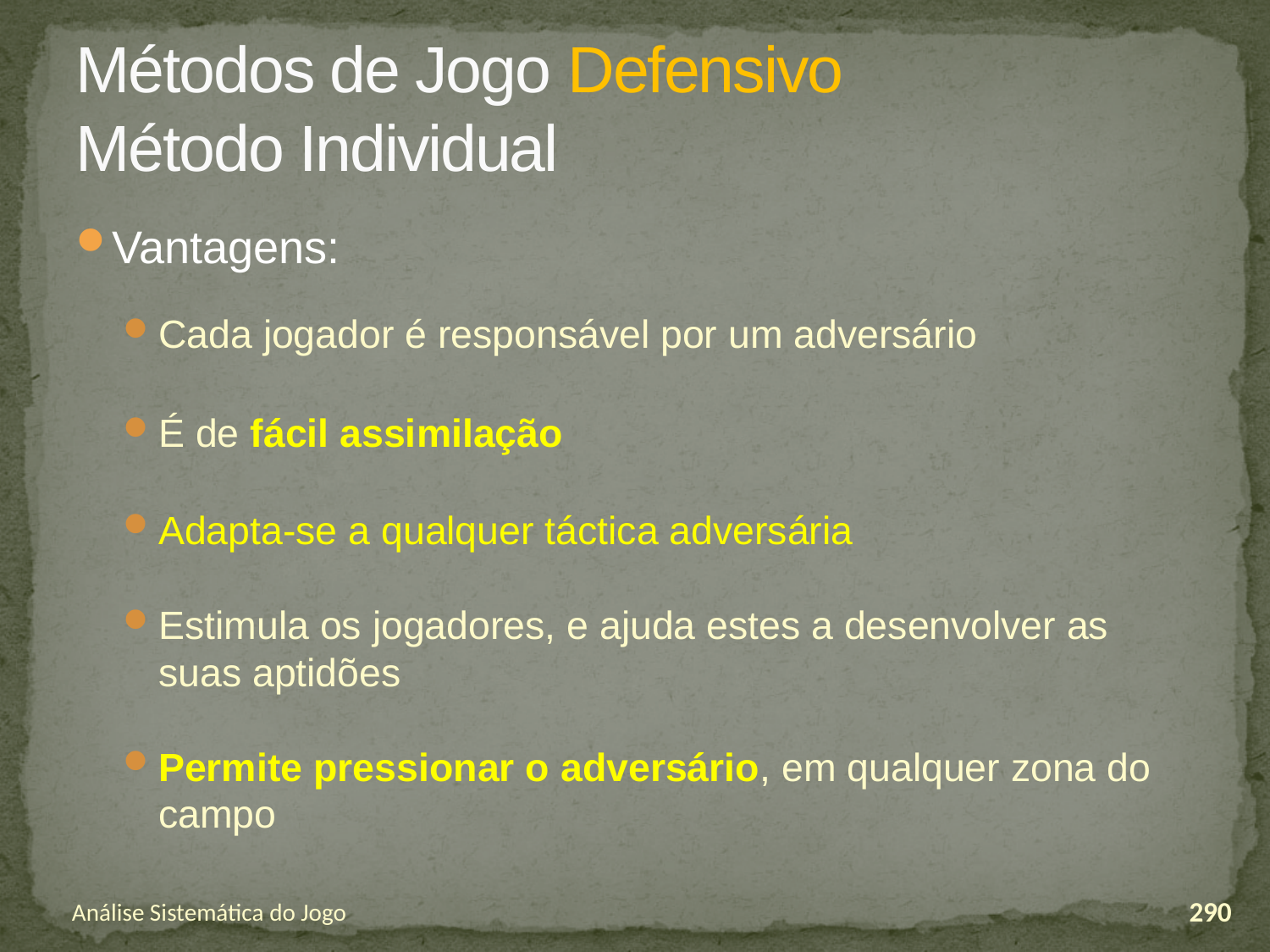

# Métodos de Jogo Defensivo Método Individual
Vantagens:

Cada jogador é responsável por um adversário

É de fácil assimilação

Adapta-se a qualquer táctica adversária

Estimula os jogadores, e ajuda estes a desenvolver as suas aptidões

Permite pressionar o adversário, em qualquer zona do campo
Análise Sistemática do Jogo
290